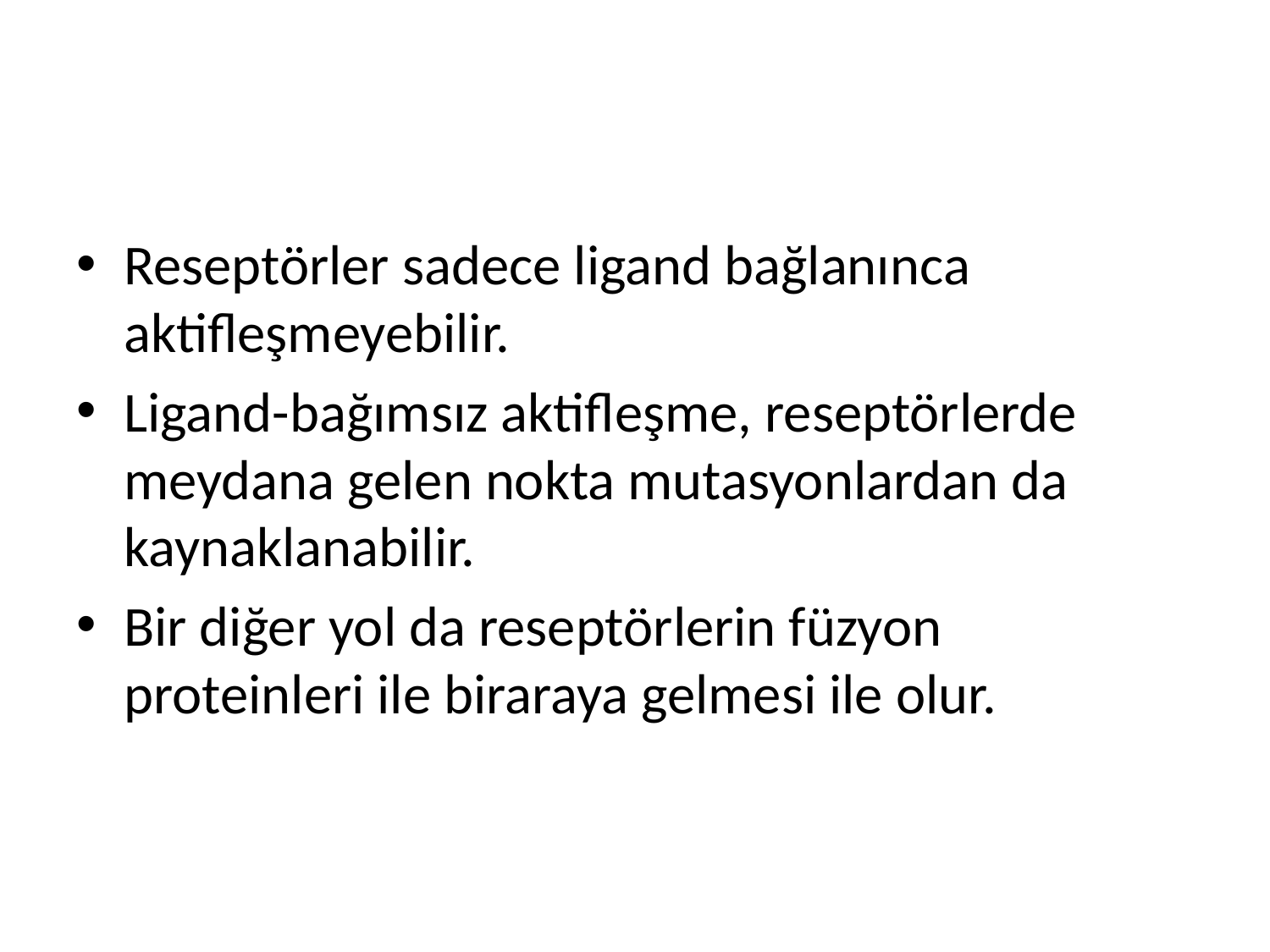

#
Reseptörler sadece ligand bağlanınca aktifleşmeyebilir.
Ligand-bağımsız aktifleşme, reseptörlerde meydana gelen nokta mutasyonlardan da kaynaklanabilir.
Bir diğer yol da reseptörlerin füzyon proteinleri ile biraraya gelmesi ile olur.